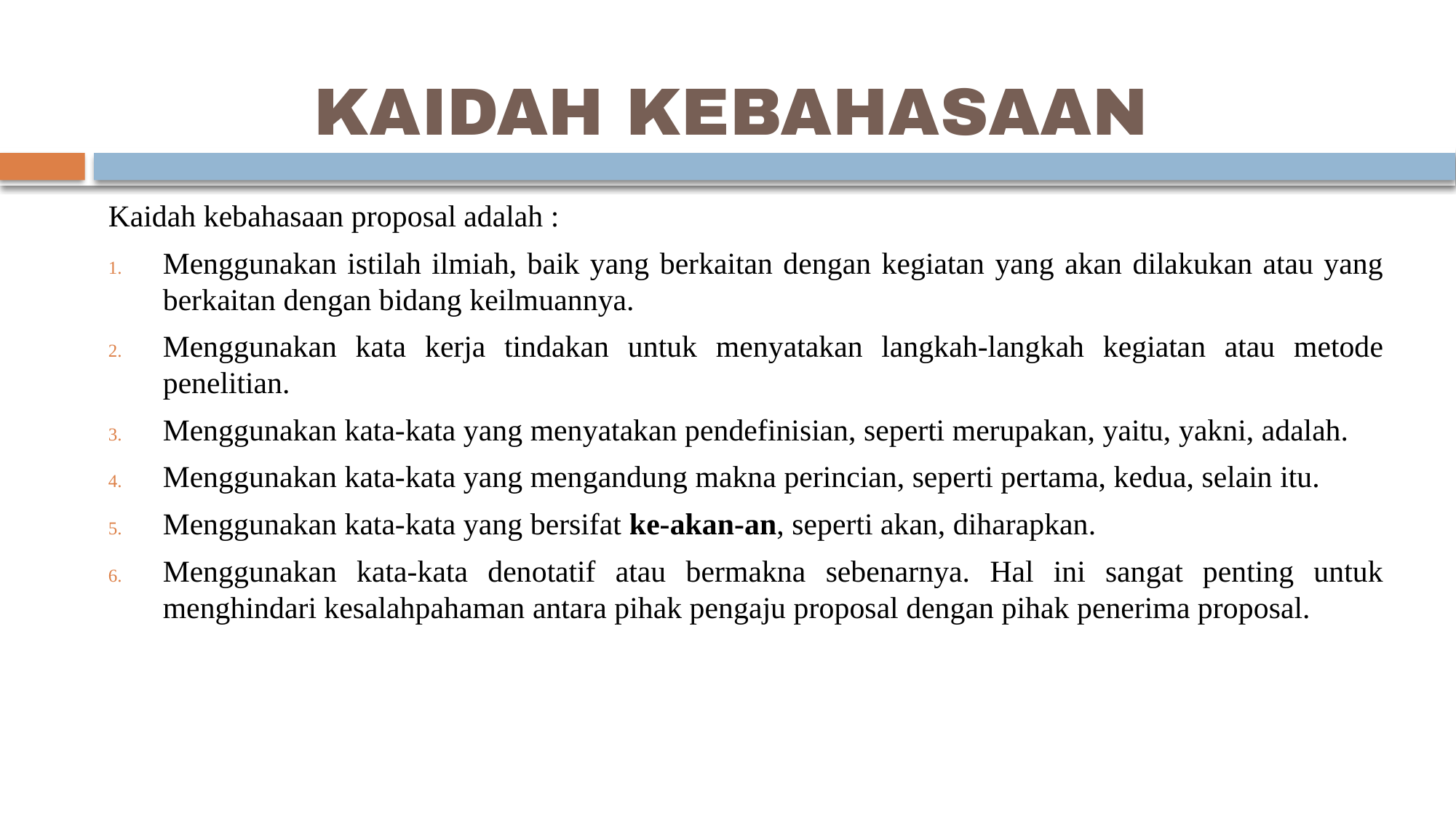

# KAIDAH KEBAHASAAN
Kaidah kebahasaan proposal adalah :
Menggunakan istilah ilmiah, baik yang berkaitan dengan kegiatan yang akan dilakukan atau yang berkaitan dengan bidang keilmuannya.
Menggunakan kata kerja tindakan untuk menyatakan langkah-langkah kegiatan atau metode penelitian.
Menggunakan kata-kata yang menyatakan pendefinisian, seperti merupakan, yaitu, yakni, adalah.
Menggunakan kata-kata yang mengandung makna perincian, seperti pertama, kedua, selain itu.
Menggunakan kata-kata yang bersifat ke-akan-an, seperti akan, diharapkan.
Menggunakan kata-kata denotatif atau bermakna sebenarnya. Hal ini sangat penting untuk menghindari kesalahpahaman antara pihak pengaju proposal dengan pihak penerima proposal.